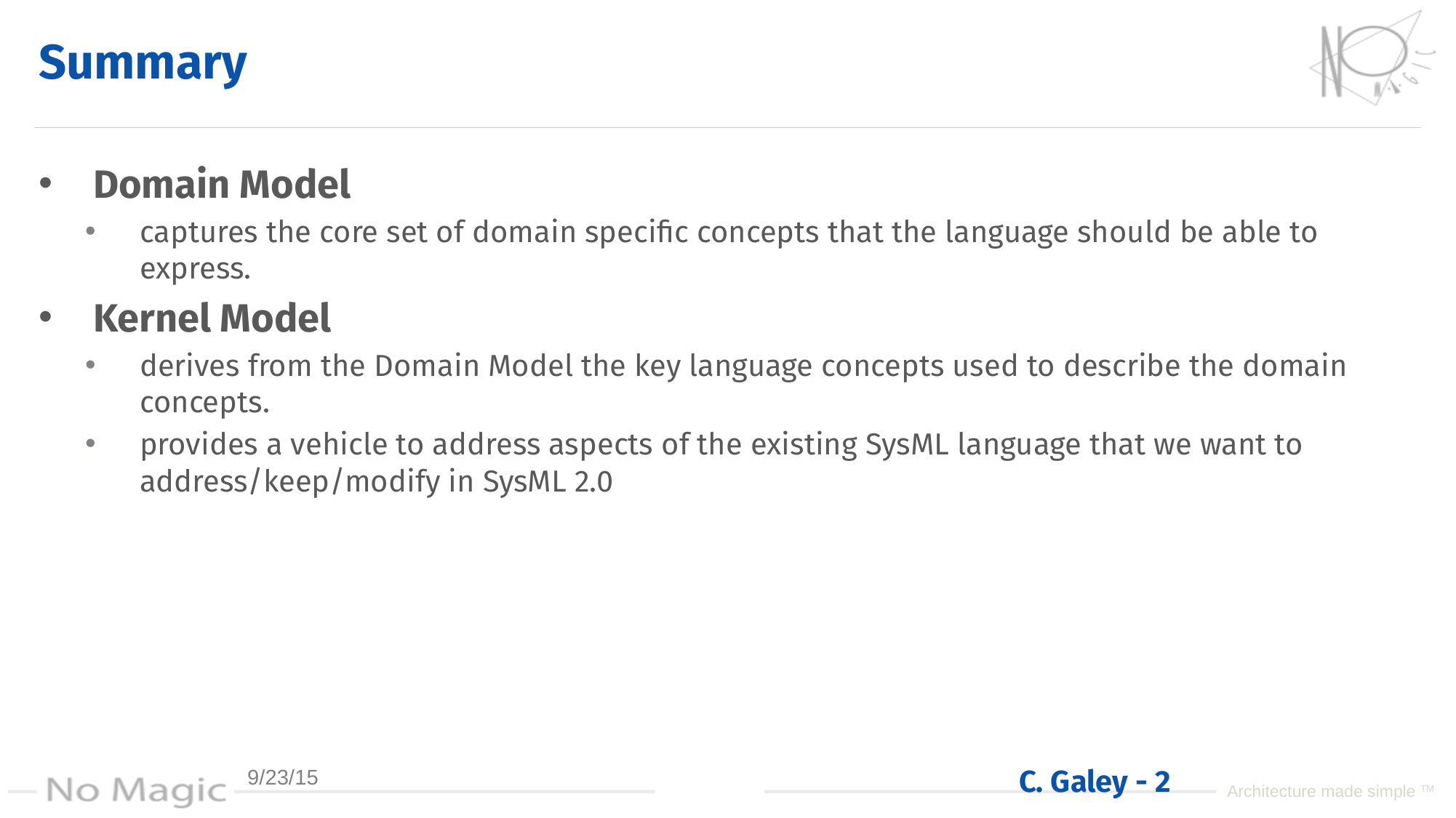

# Summary
Domain Model
captures the core set of domain specific concepts that the language should be able to express.
Kernel Model
derives from the Domain Model the key language concepts used to describe the domain concepts.
provides a vehicle to address aspects of the existing SysML language that we want to address/keep/modify in SysML 2.0
9/23/15
 C. Galey - 2